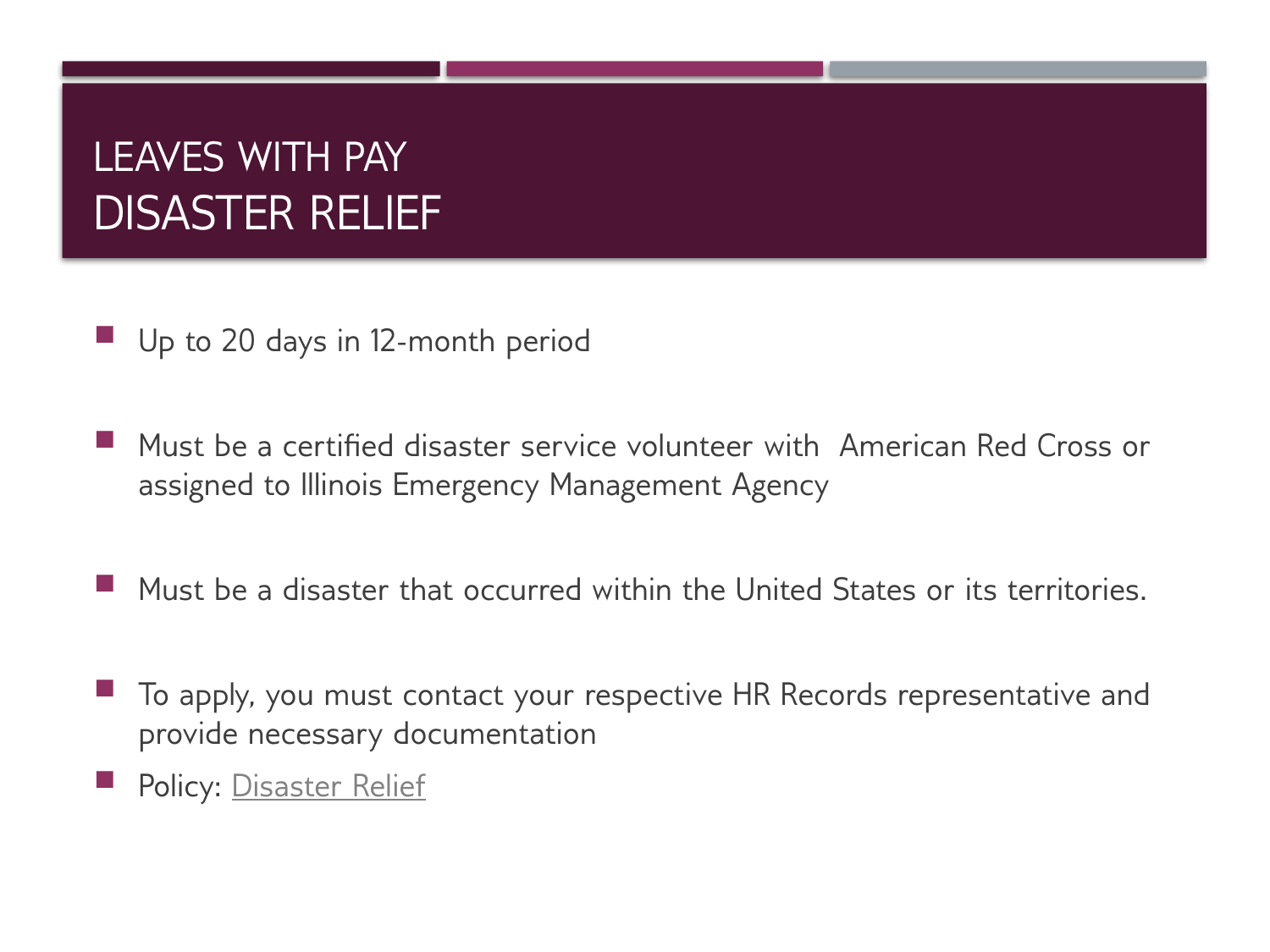

# Leaves with Pay Disaster Relief
Up to 20 days in 12-month period

Must be a certified disaster service volunteer with  American Red Cross or assigned to Illinois Emergency Management Agency

Must be a disaster that occurred within the United States or its territories.

To apply, you must contact your respective HR Records representative and provide necessary documentation
Policy: Disaster Relief